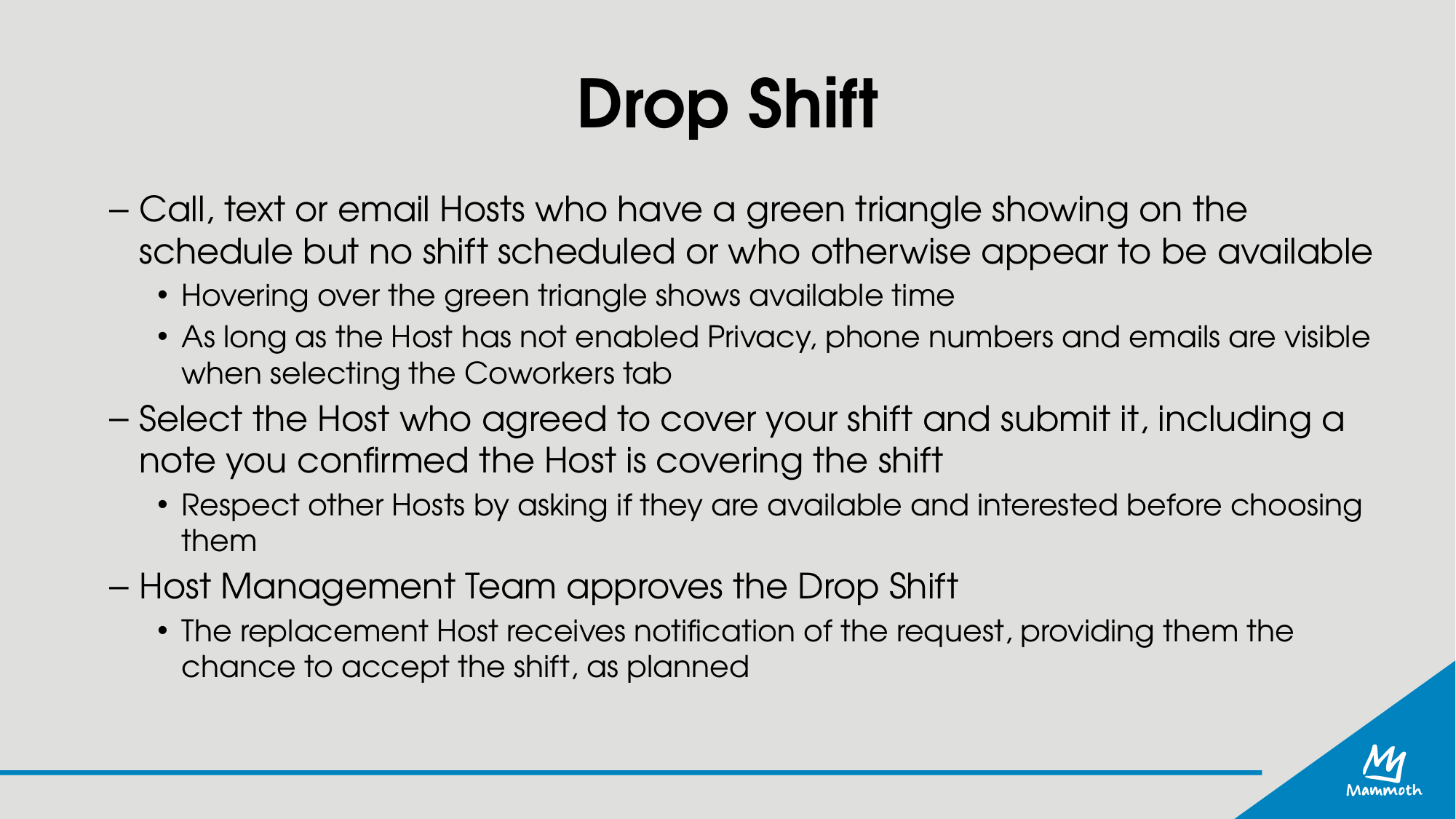

# Drop Shift
Call, text or email Hosts who have a green triangle showing on the schedule but no shift scheduled or who otherwise appear to be available
Hovering over the green triangle shows available time
As long as the Host has not enabled Privacy, phone numbers and emails are visible when selecting the Coworkers tab
Select the Host who agreed to cover your shift and submit it, including a note you confirmed the Host is covering the shift
Respect other Hosts by asking if they are available and interested before choosing them
Host Management Team approves the Drop Shift
The replacement Host receives notification of the request, providing them the chance to accept the shift, as planned